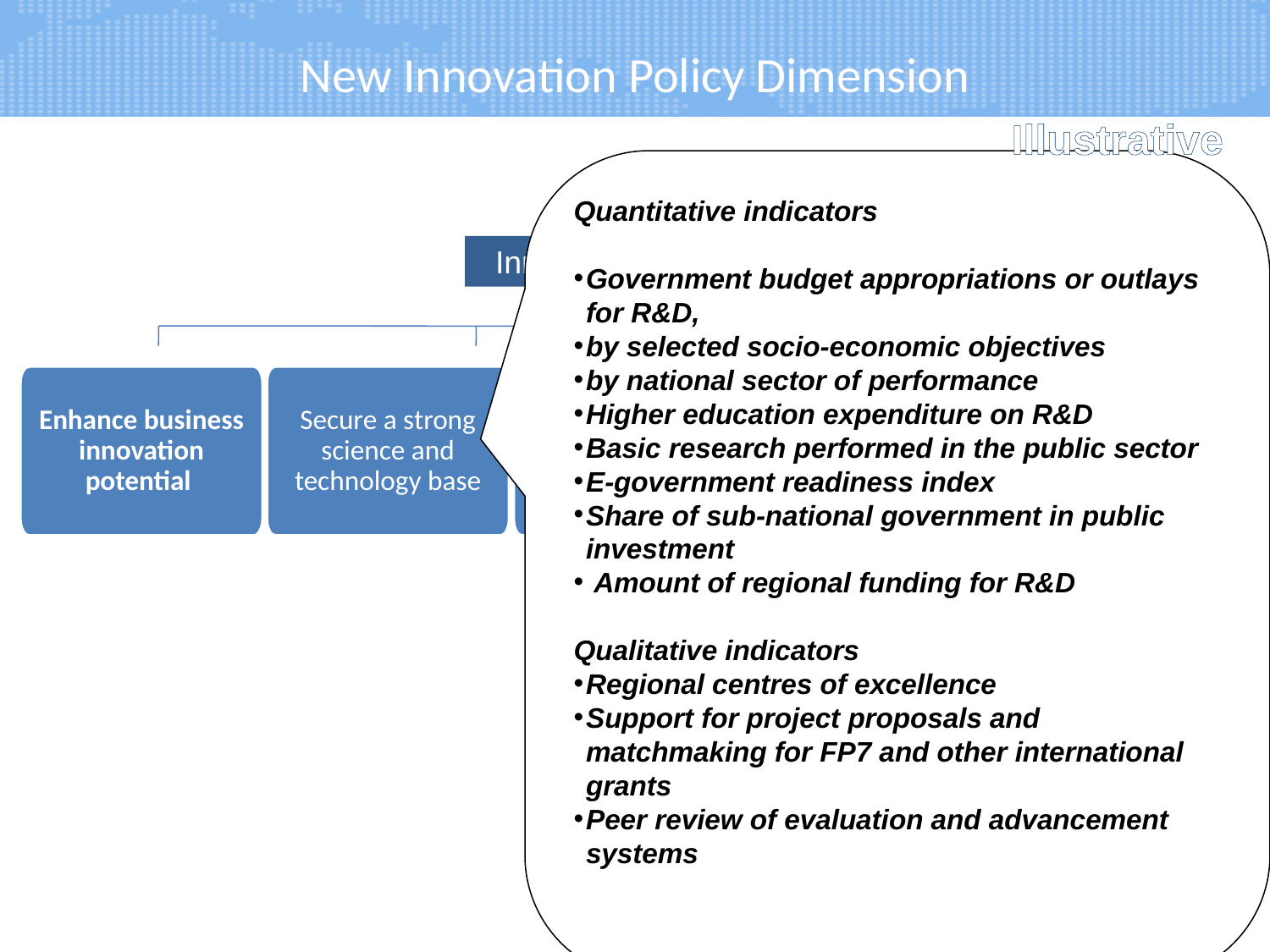

# New Innovation Policy Dimension
Illustrative
Quantitative indicators

Government budget appropriations or outlays for R&D,
by selected socio-economic objectives
by national sector of performance
Higher education expenditure on R&D
Basic research performed in the public sector
E-government readiness index
Share of sub-national government in public investment
 Amount of regional funding for R&D

Qualitative indicators
Regional centres of excellence
Support for project proposals and matchmaking for FP7 and other international grants
Peer review of evaluation and advancement systems

Innovation Policy
Enhance business innovation potential
Secure a strong science and technology base
Linkages between industry and academia
Skills for Innovation
Policy co-ordination
20